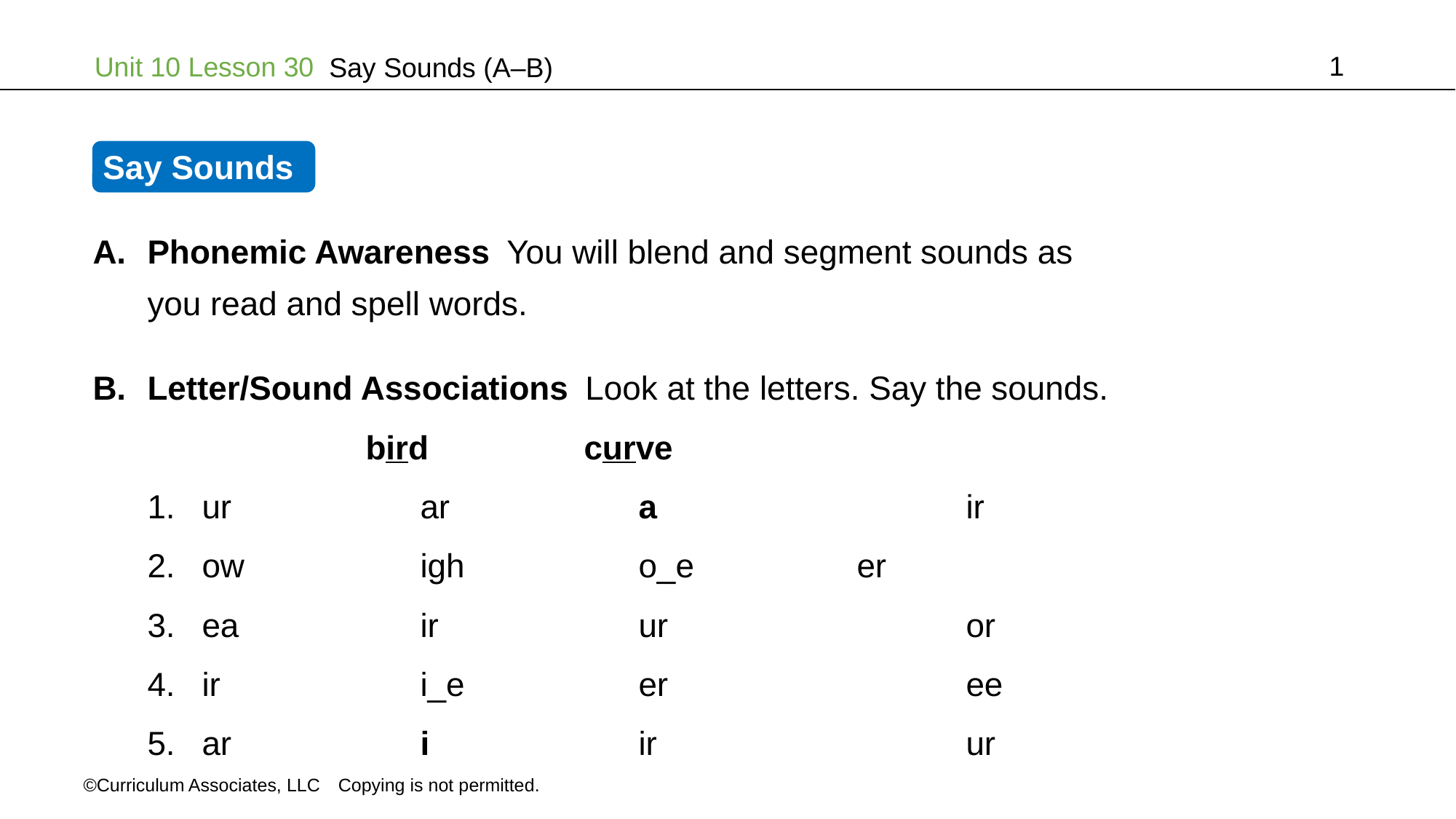

1
Say Sounds (A–B)
Say Sounds

Phonemic Awareness You will blend and segment sounds as
you read and spell words.
Letter/Sound Associations Look at the letters. Say the sounds.
		bird		curve
ur		ar		a			ir
ow		igh		o_e		er
ea		ir		ur			or
ir		i_e		er			ee
ar		i		ir			ur